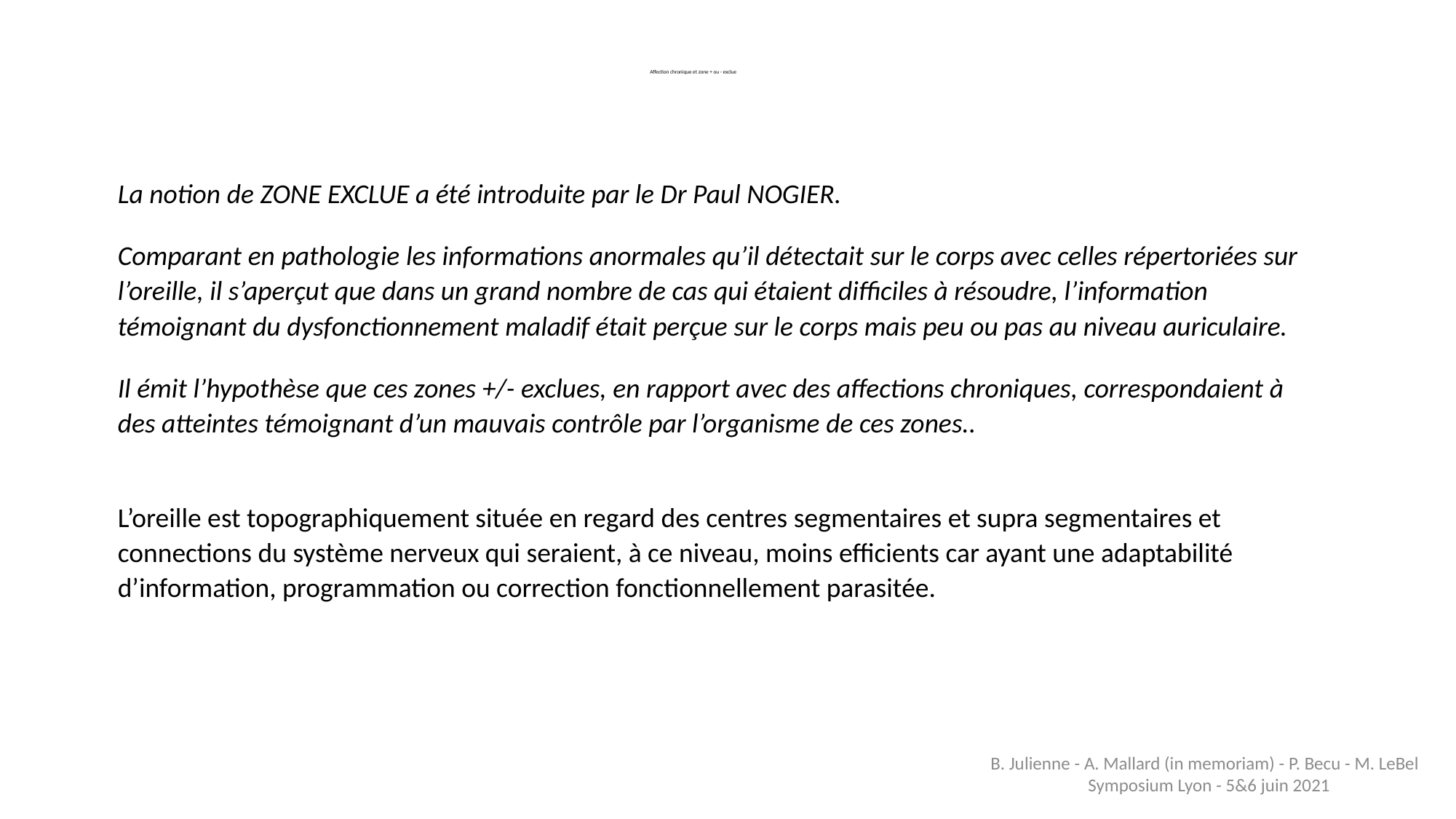

# Affection chronique et zone + ou - exclue
La notion de ZONE EXCLUE a été introduite par le Dr Paul NOGIER.
Comparant en pathologie les informations anormales qu’il détectait sur le corps avec celles répertoriées sur l’oreille, il s’aperçut que dans un grand nombre de cas qui étaient difficiles à résoudre, l’information témoignant du dysfonctionnement maladif était perçue sur le corps mais peu ou pas au niveau auriculaire.
Il émit l’hypothèse que ces zones +/- exclues, en rapport avec des affections chroniques, correspondaient à des atteintes témoignant d’un mauvais contrôle par l’organisme de ces zones..

L’oreille est topographiquement située en regard des centres segmentaires et supra segmentaires et connections du système nerveux qui seraient, à ce niveau, moins efficients car ayant une adaptabilité d’information, programmation ou correction fonctionnellement parasitée.

B. Julienne - A. Mallard (in memoriam) - P. Becu - M. LeBel   Symposium Lyon - 5&6 juin 2021